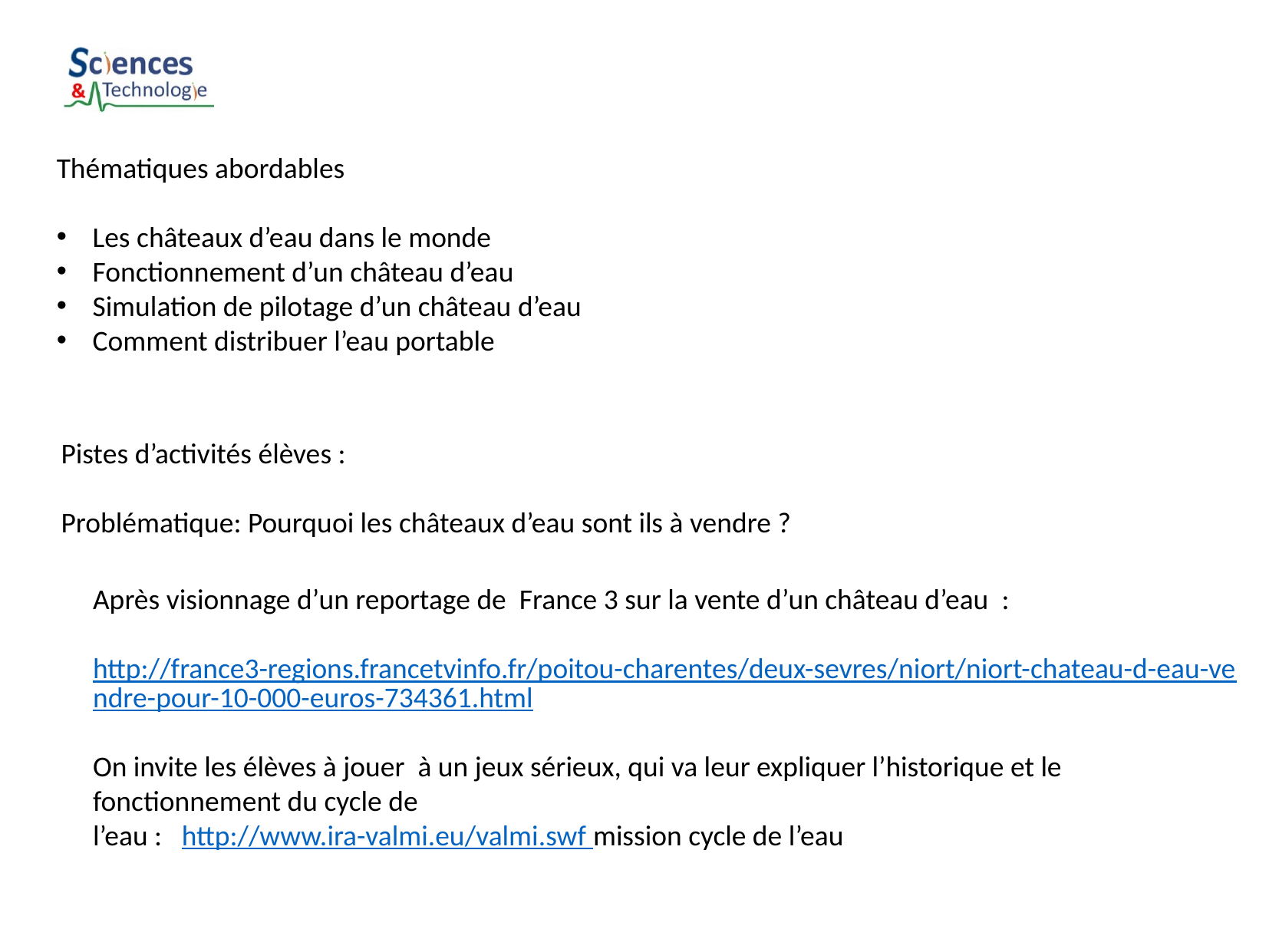

Thématiques abordables

Les châteaux d’eau dans le monde
Fonctionnement d’un château d’eau
Simulation de pilotage d’un château d’eau
Comment distribuer l’eau portable

Pistes d’activités élèves :

Problématique: Pourquoi les châteaux d’eau sont ils à vendre ?
Après visionnage d’un reportage de  France 3 sur la vente d’un château d’eau  :

http://france3-regions.francetvinfo.fr/poitou-charentes/deux-sevres/niort/niort-chateau-d-eau-vendre-pour-10-000-euros-734361.html

On invite les élèves à jouer  à un jeux sérieux, qui va leur expliquer l’historique et le fonctionnement du cycle de
l’eau :   http://www.ira-valmi.eu/valmi.swf mission cycle de l’eau